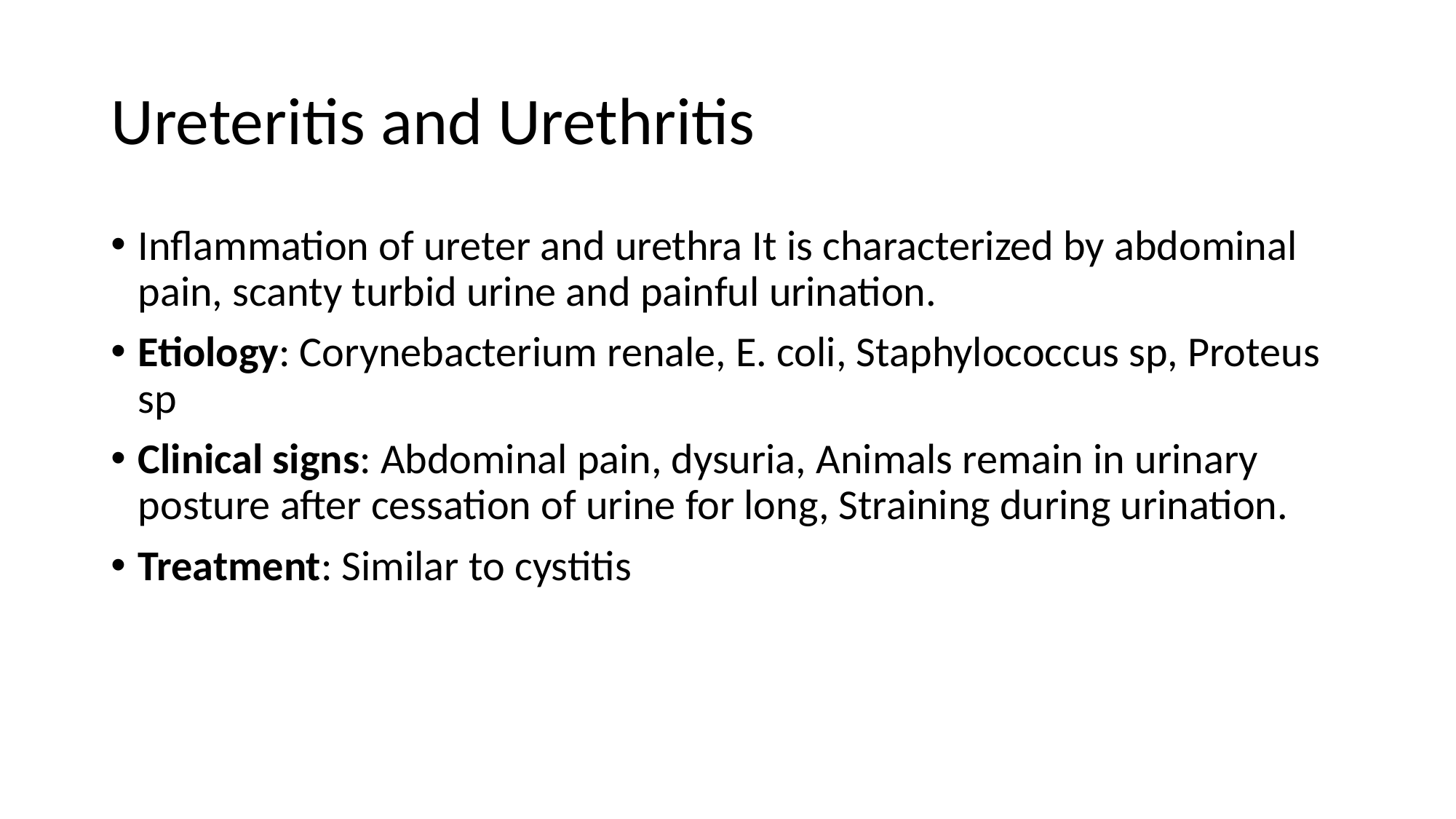

# Ureteritis and Urethritis
Inflammation of ureter and urethra It is characterized by abdominal pain, scanty turbid urine and painful urination.
Etiology: Corynebacterium renale, E. coli, Staphylococcus sp, Proteus sp
Clinical signs: Abdominal pain, dysuria, Animals remain in urinary posture after cessation of urine for long, Straining during urination.
Treatment: Similar to cystitis